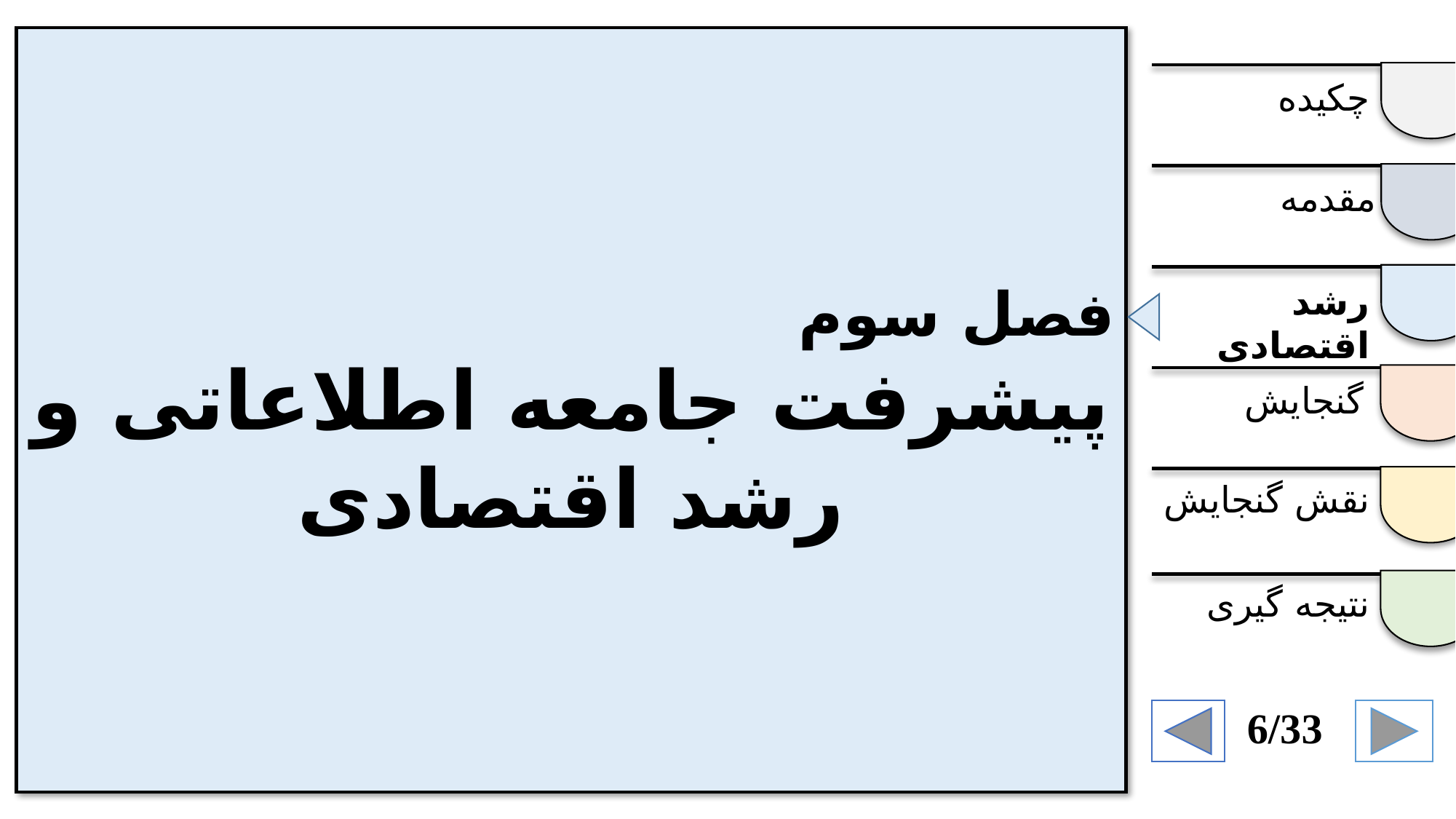

فصل سوم
پیشرفت جامعه اطلاعاتی و رشد اقتصادی

چکیده

مقدمه

رشد اقتصادی

گنجایش

نقش گنجایش

نتیجه گیری
6/33